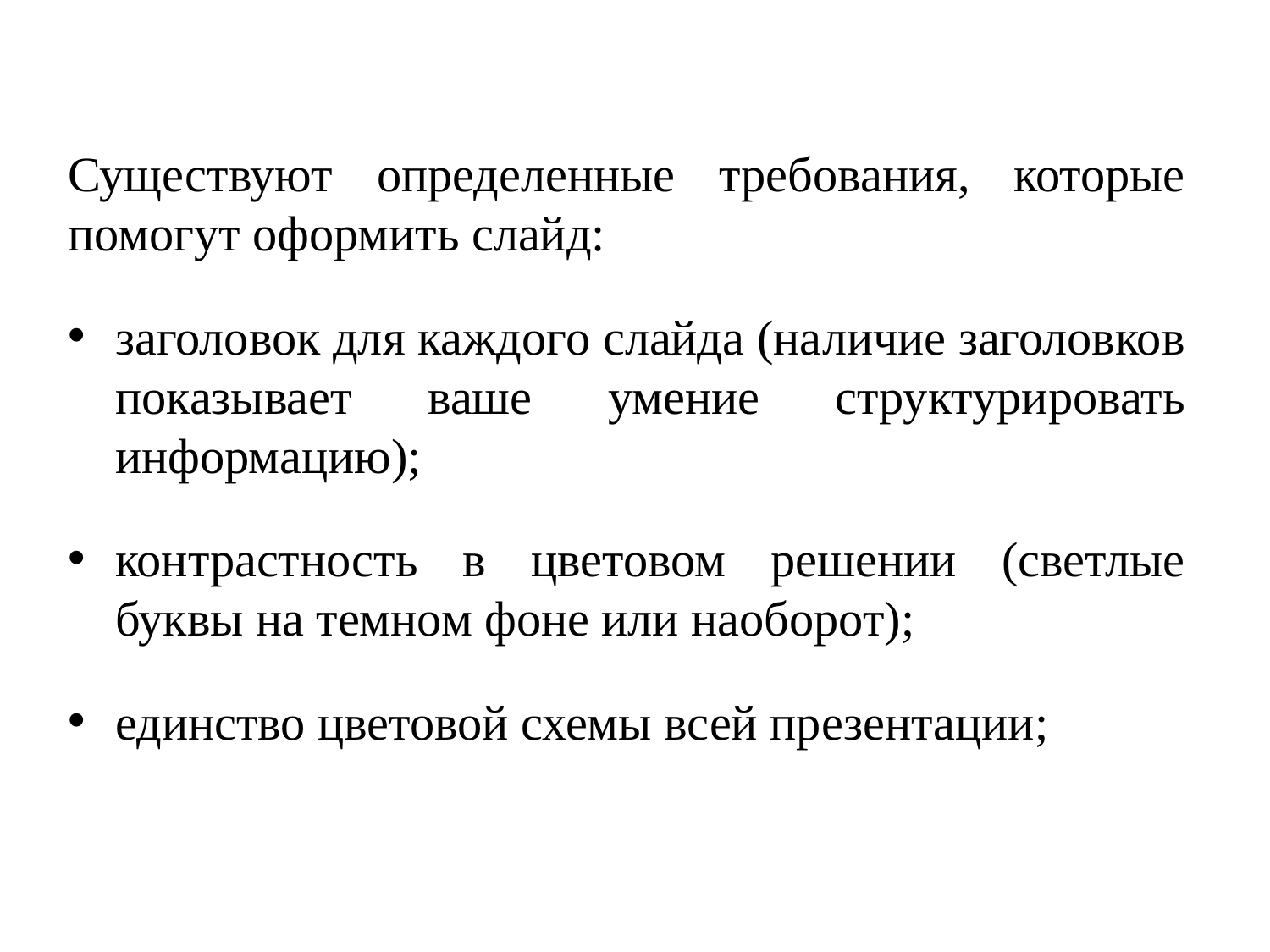

Существуют определенные требования, которые помогут оформить слайд:

заголовок для каждого слайда (наличие заголовков показывает ваше умение структурировать информацию);

контрастность в цветовом решении (светлые буквы на темном фоне или наоборот);

единство цветовой схемы всей презентации;